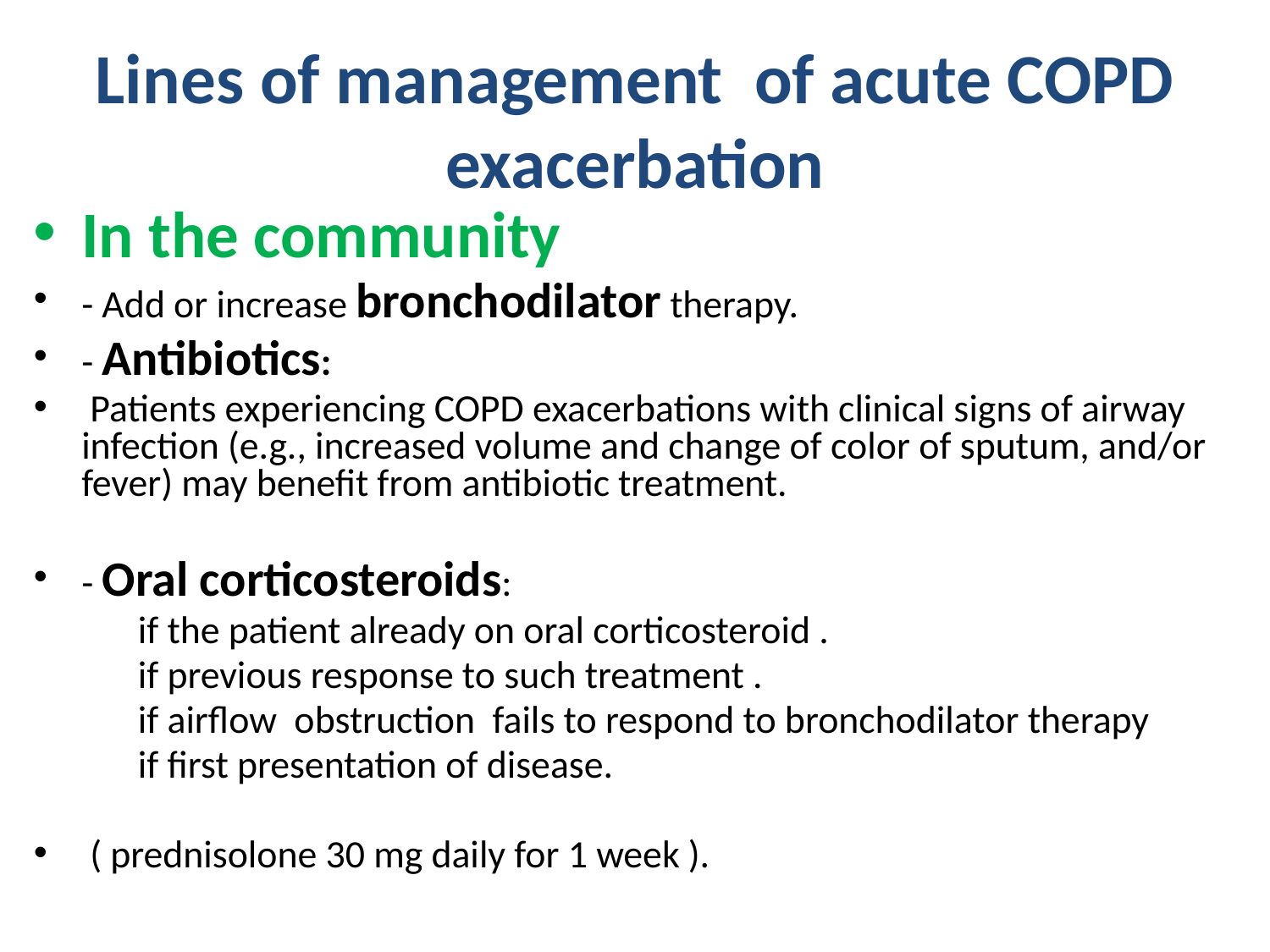

Lines of management  of acute COPD exacerbation
In the community
- Add or increase bronchodilator therapy.
- Antibiotics:
 Patients experiencing COPD exacerbations with clinical signs of airway infection (e.g., increased volume and change of color of sputum, and/or fever) may benefit from antibiotic treatment.

- Oral corticosteroids:
            if the patient already on oral corticosteroid .
            if previous response to such treatment .
            if airflow  obstruction  fails to respond to bronchodilator therapy
            if first presentation of disease.

 ( prednisolone 30 mg daily for 1 week ).